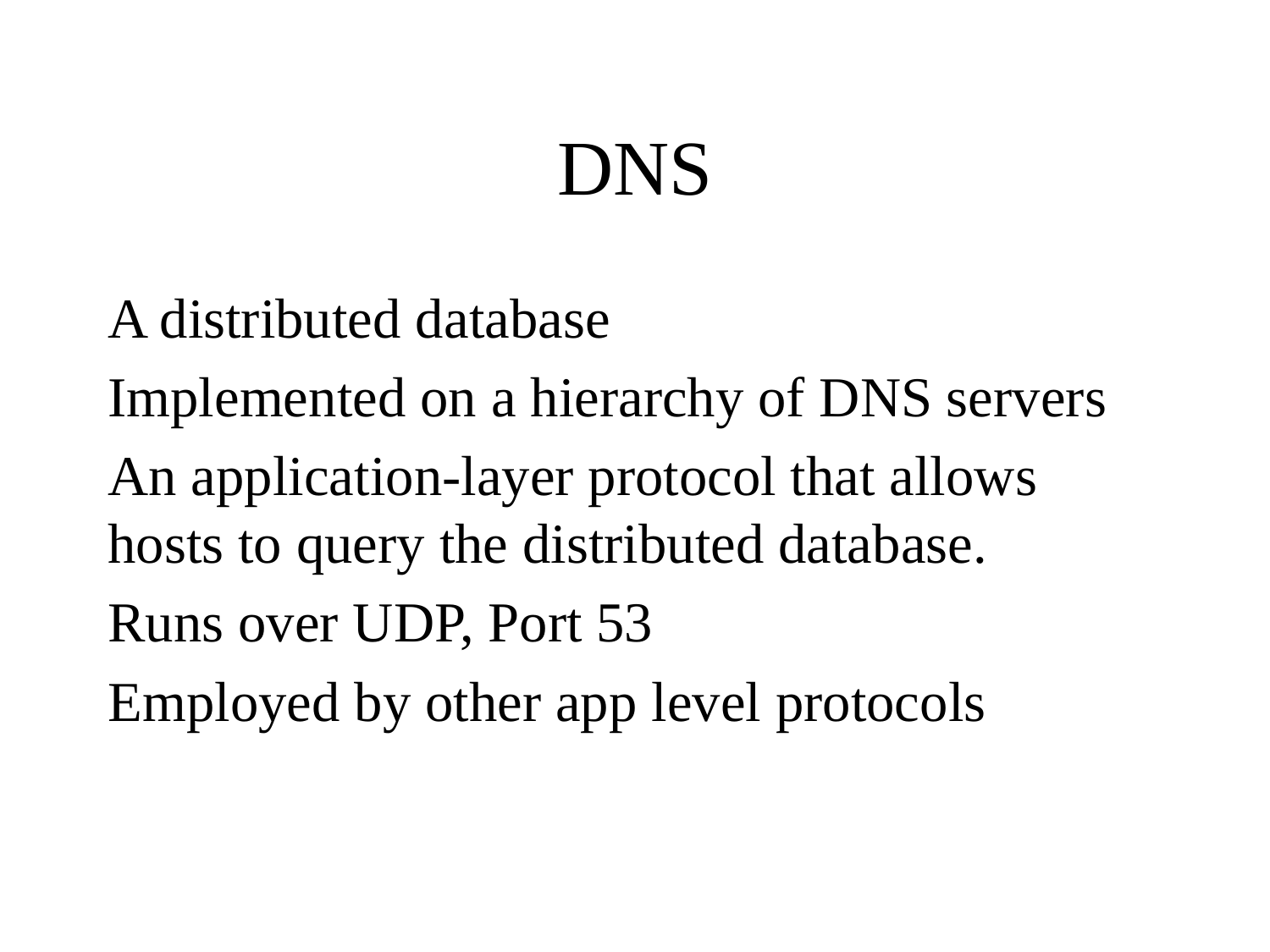

DNS
A distributed database
Implemented on a hierarchy of DNS servers
An application-layer protocol that allows hosts to query the distributed database.
Runs over UDP, Port 53
Employed by other app level protocols